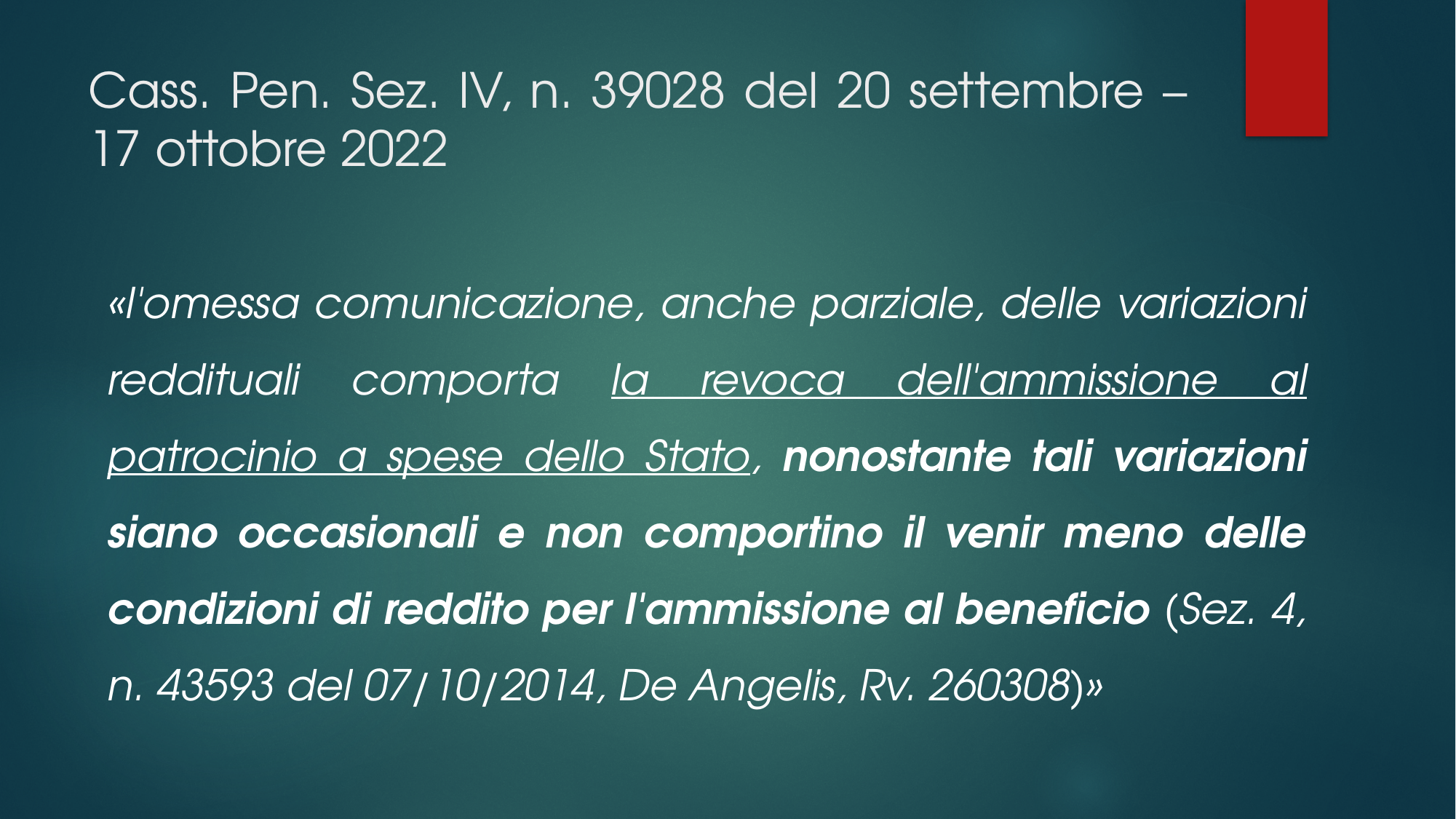

# Cass. Pen. Sez. IV, n. 39028 del 20 settembre – 17 ottobre 2022
«l'omessa comunicazione, anche parziale, delle variazioni reddituali comporta la revoca dell'ammissione al patrocinio a spese dello Stato, nonostante tali variazioni siano occasionali e non comportino il venir meno delle condizioni di reddito per l'ammissione al beneficio (Sez. 4, n. 43593 del 07/10/2014, De Angelis, Rv. 260308)»